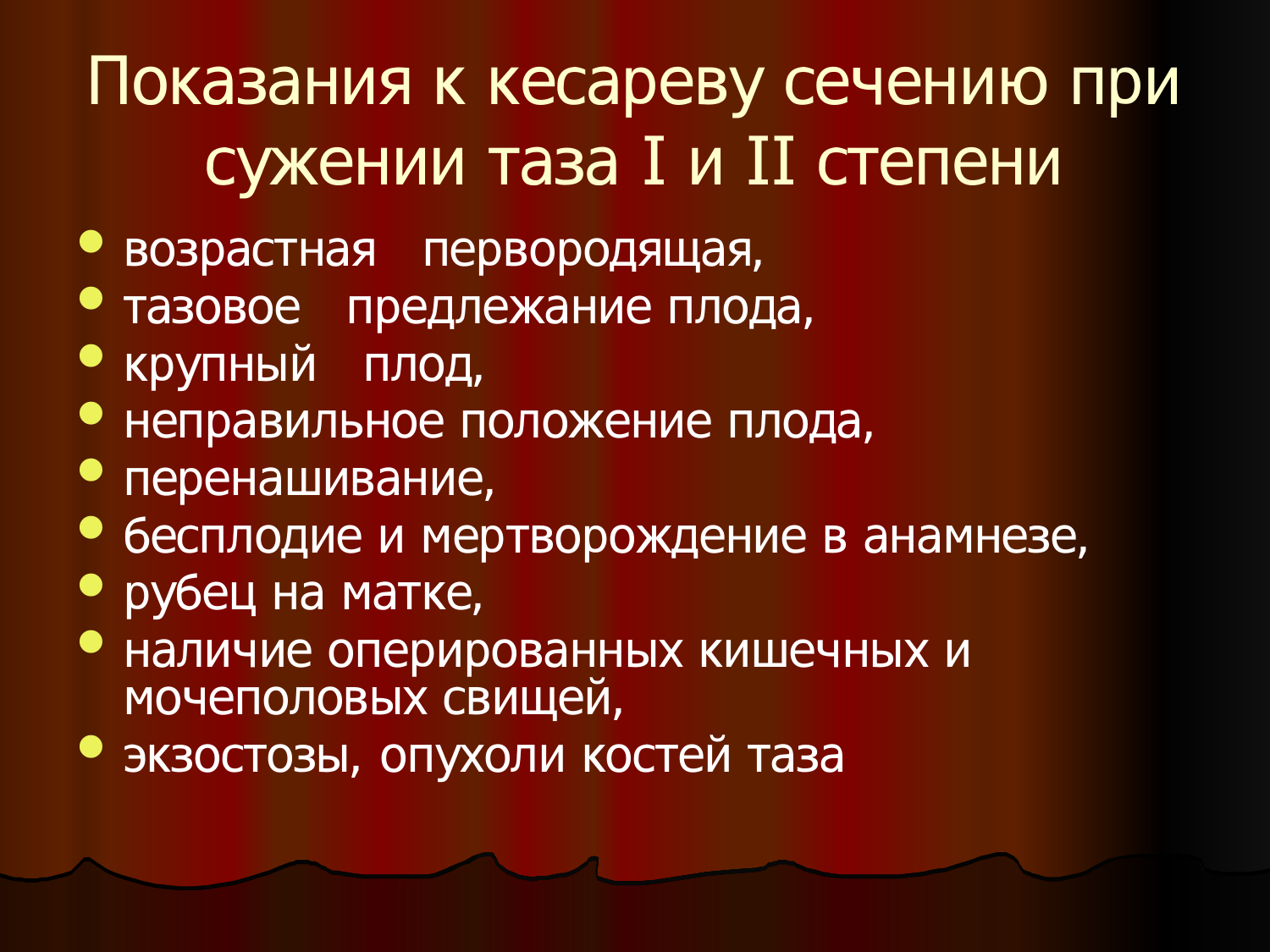

# Показания к кесареву сечению при сужении таза I и II степени
возрастная   первородящая,
тазовое   предлежание плода,
крупный   плод,
неправильное положение плода,
перенашивание,
бесплодие и мертворождение в анамнезе,
рубец на матке,
наличие оперированных кишечных и мочеполовых свищей,
экзостозы, опухоли костей таза